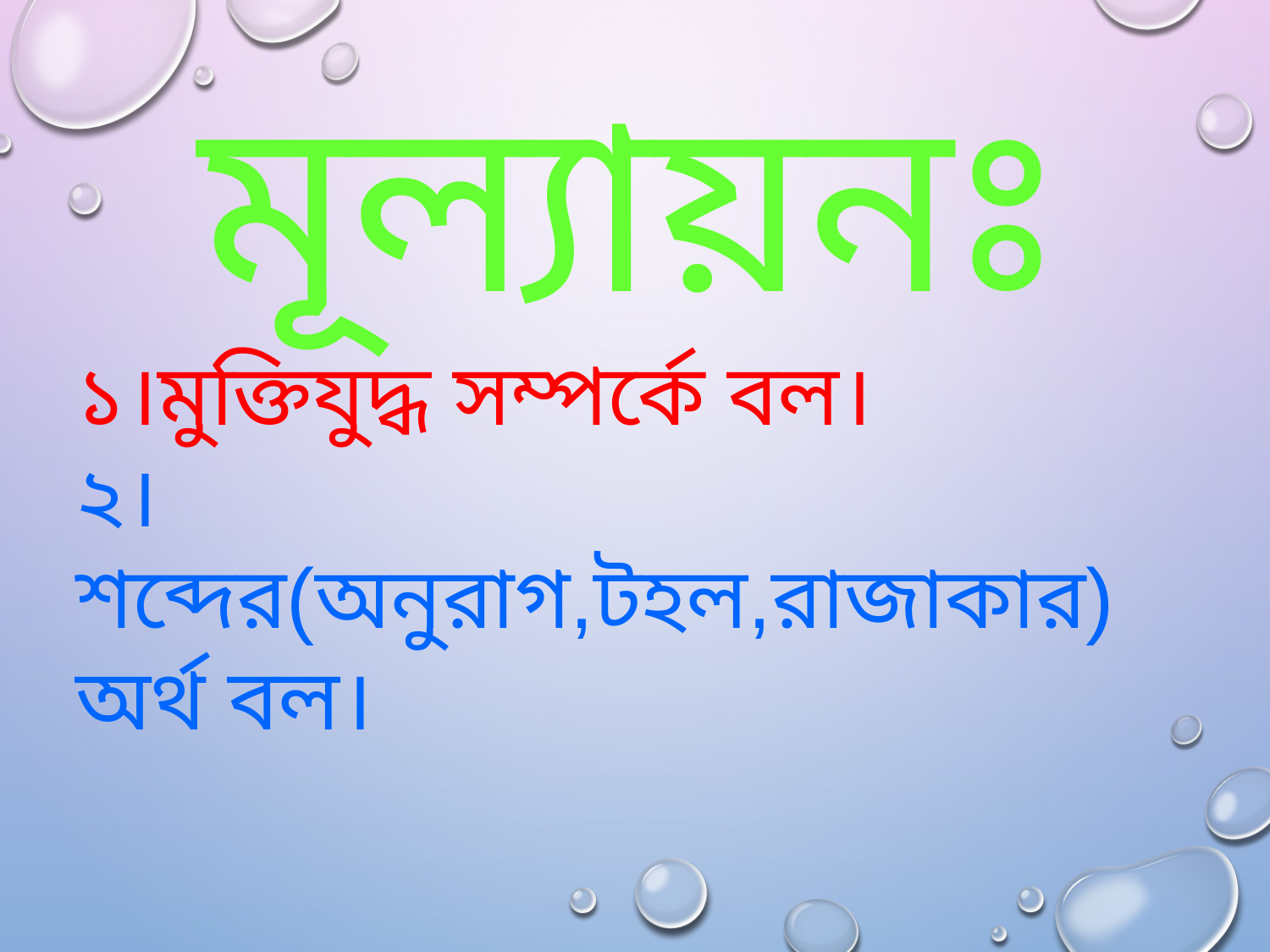

মূল্যায়নঃ
১।মুক্তিযুদ্ধ সম্পর্কে বল।
২।শব্দের(অনুরাগ,টহল,রাজাকার) অর্থ বল।